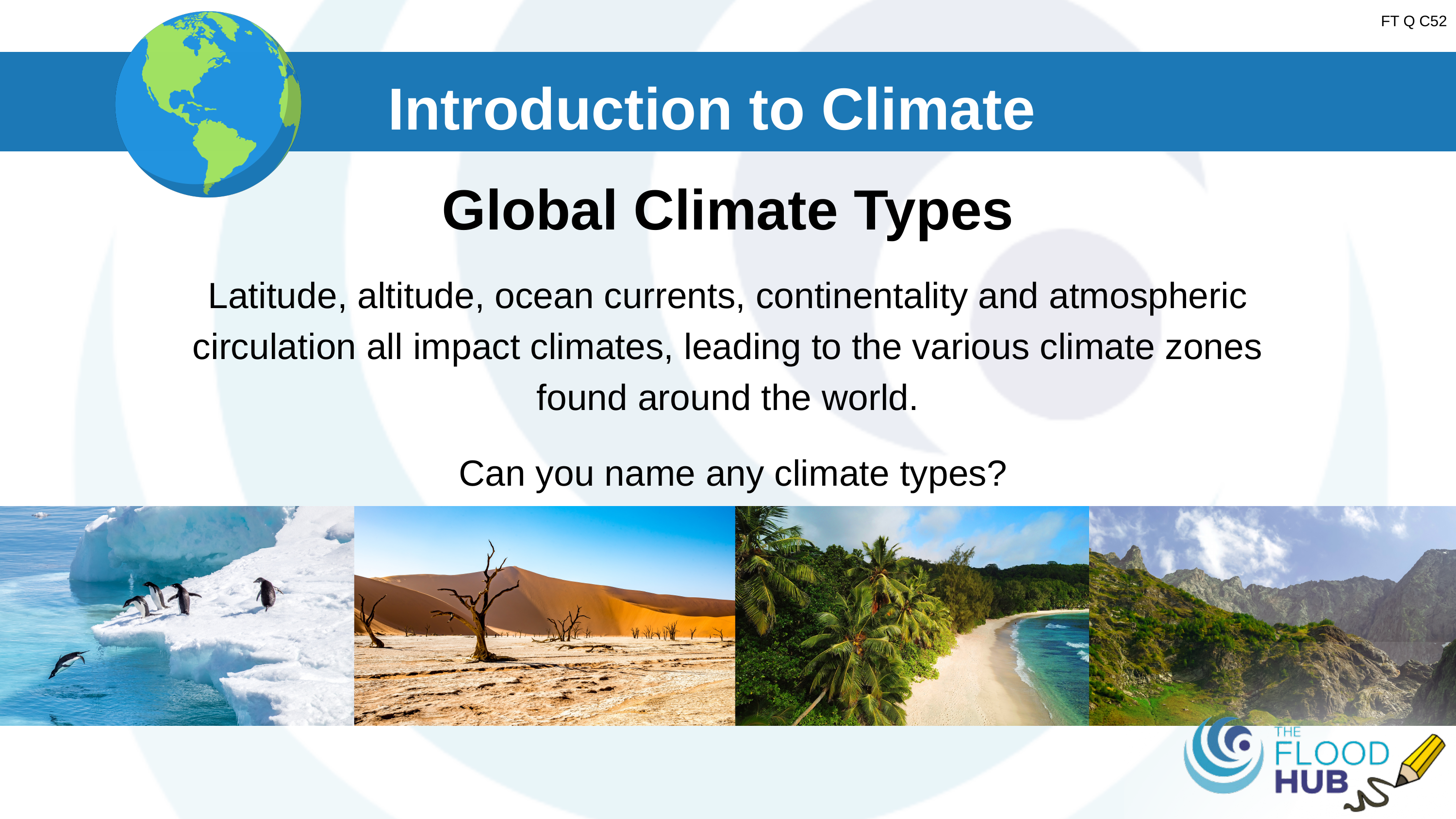

Introduction to Climate
FT Q C52
Global Climate Types
Latitude, altitude, ocean currents, continentality and atmospheric circulation all impact climates, leading to the various climate zones found around the world.
Can you name any climate types?